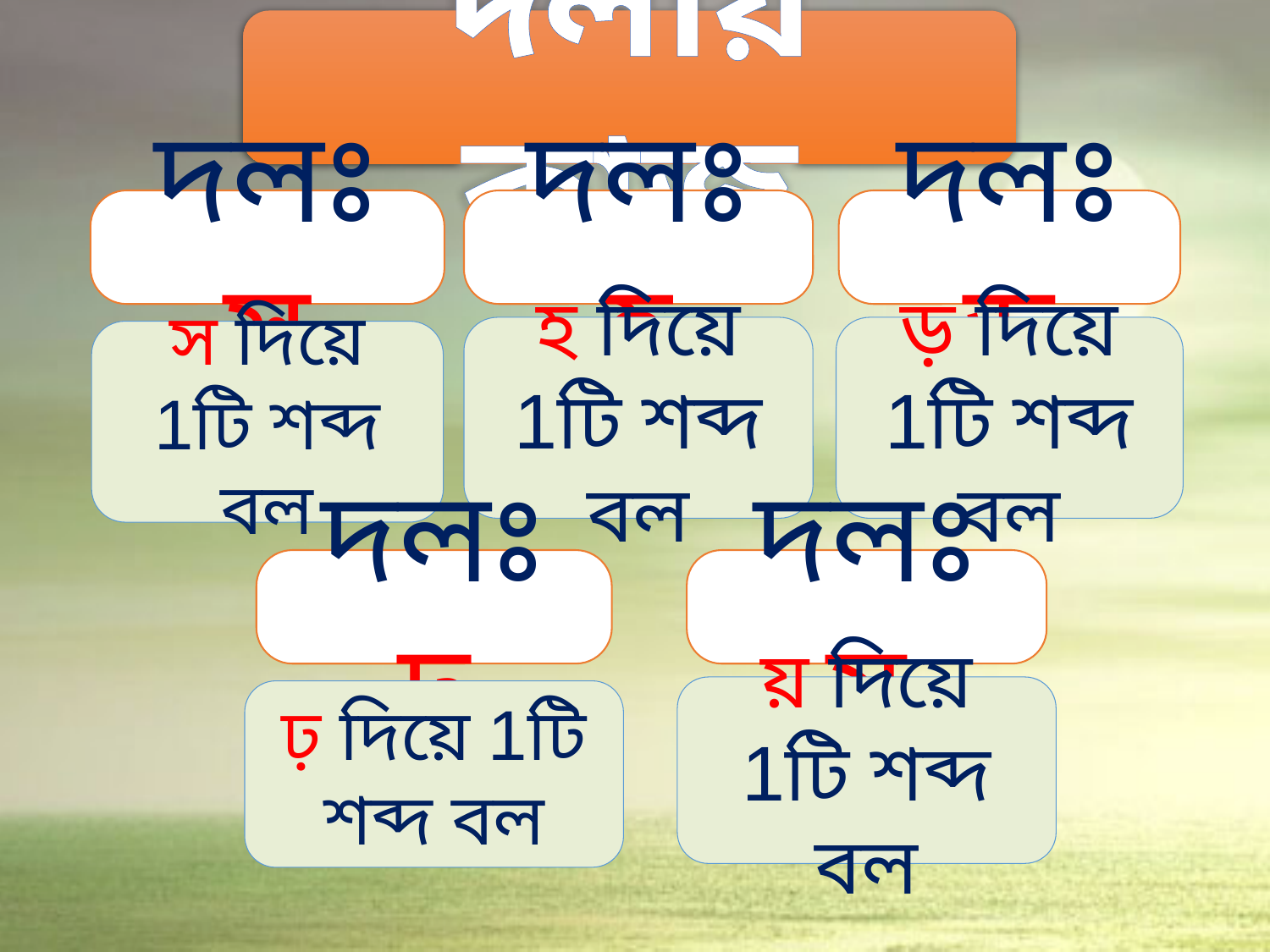

দলীয় কাজ
দলঃ স
দলঃ হ
দলঃ ড়
হ দিয়ে 1টি শব্দ বল
ড় দিয়ে 1টি শব্দ বল
স দিয়ে 1টি শব্দ বল
দলঃ ঢ়
দলঃ য়
য় দিয়ে 1টি শব্দ বল
ঢ় দিয়ে 1টি শব্দ বল